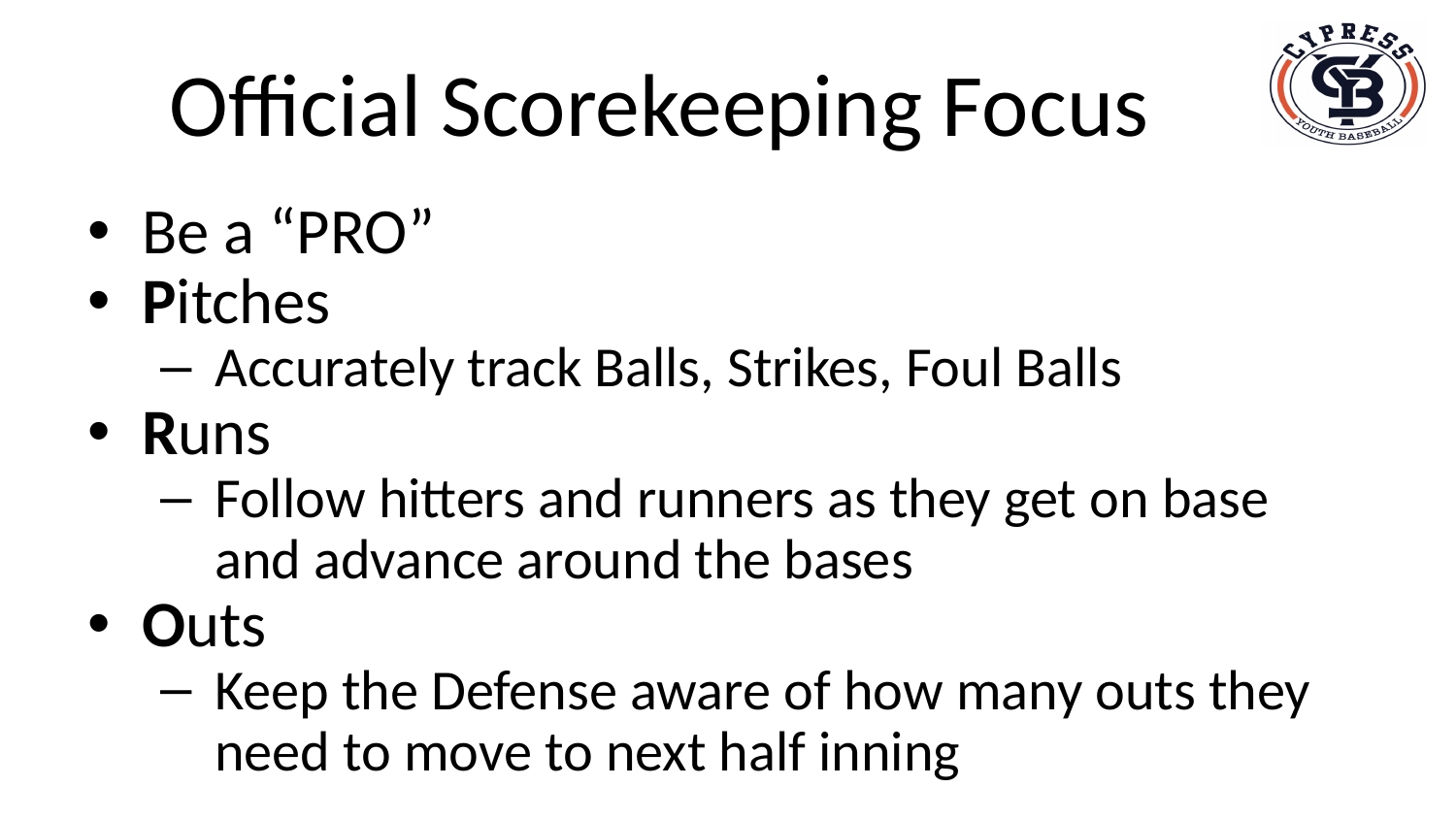

# Official Scorekeeping Focus
Be a “PRO”
Pitches
Accurately track Balls, Strikes, Foul Balls
Runs
Follow hitters and runners as they get on base and advance around the bases
Outs
Keep the Defense aware of how many outs they need to move to next half inning